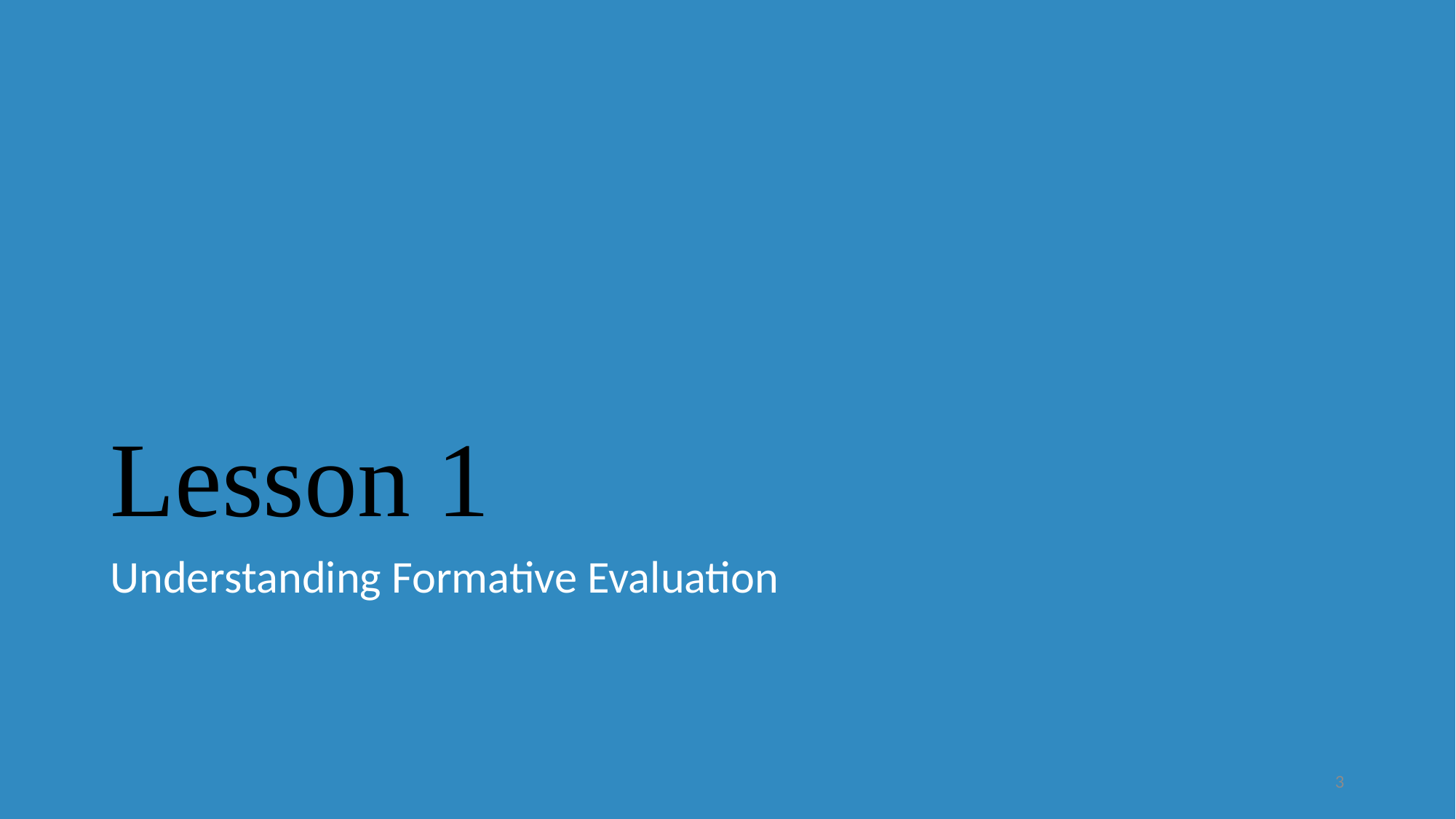

# Lesson 1
Understanding Formative Evaluation
3